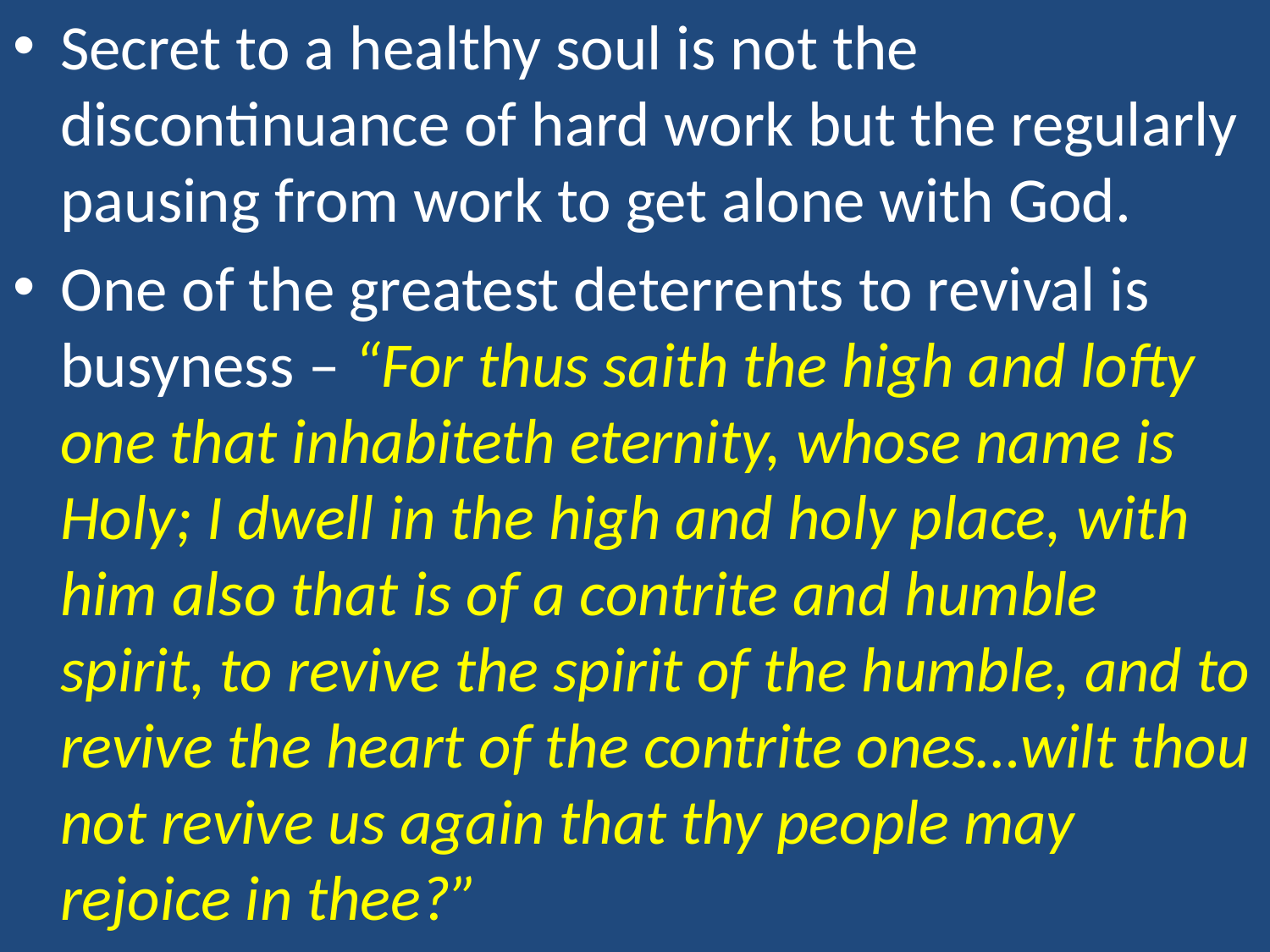

Secret to a healthy soul is not the discontinuance of hard work but the regularly pausing from work to get alone with God.
One of the greatest deterrents to revival is busyness – “For thus saith the high and lofty one that inhabiteth eternity, whose name is Holy; I dwell in the high and holy place, with him also that is of a contrite and humble spirit, to revive the spirit of the humble, and to revive the heart of the contrite ones…wilt thou not revive us again that thy people may rejoice in thee?”